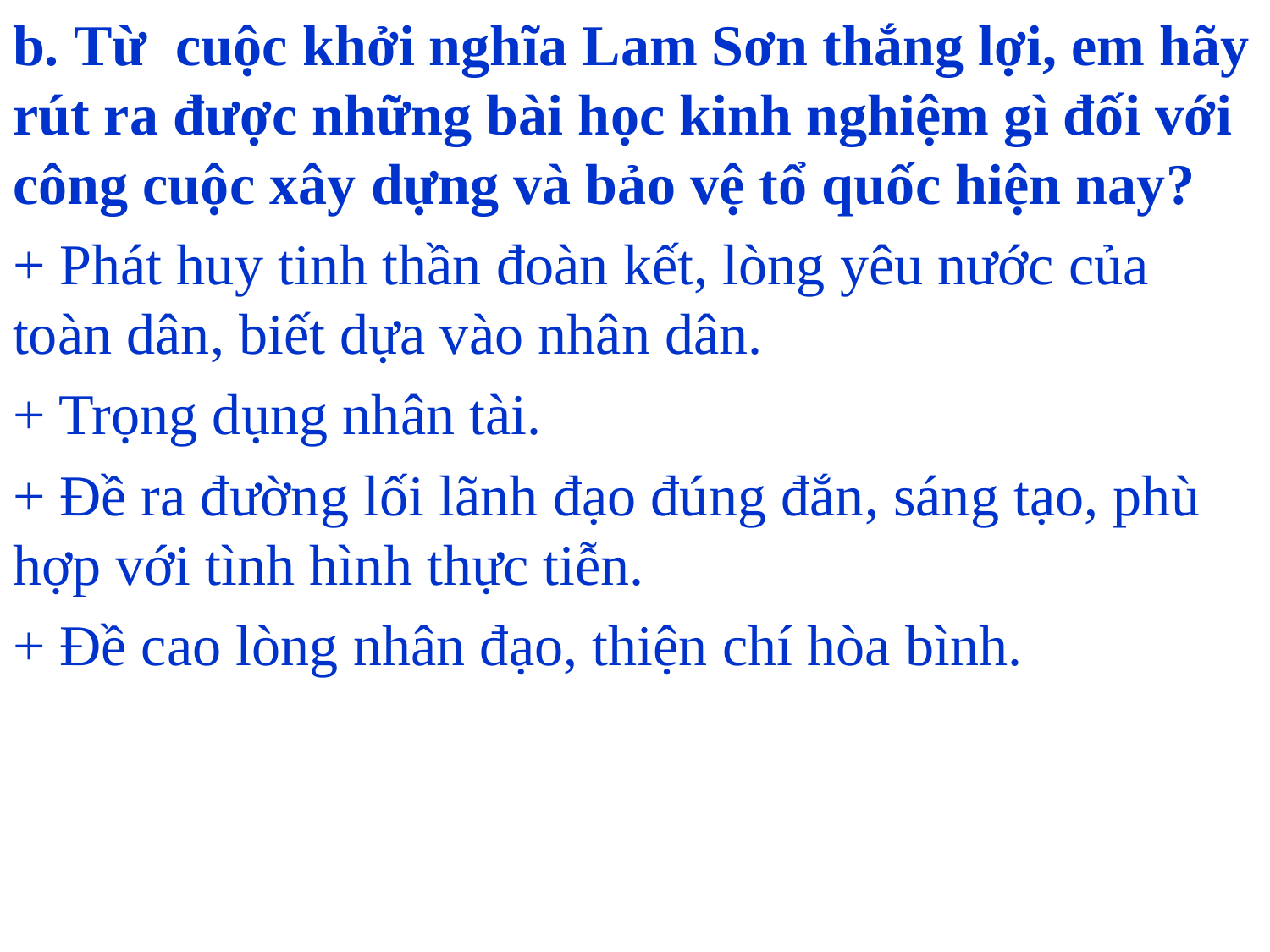

b. Từ  cuộc khởi nghĩa Lam Sơn thắng lợi, em hãy rút ra được những bài học kinh nghiệm gì đối với công cuộc xây dựng và bảo vệ tổ quốc hiện nay?
+ Phát huy tinh thần đoàn kết, lòng yêu nước của toàn dân, biết dựa vào nhân dân.
+ Trọng dụng nhân tài.
+ Đề ra đường lối lãnh đạo đúng đắn, sáng tạo, phù hợp với tình hình thực tiễn.
+ Đề cao lòng nhân đạo, thiện chí hòa bình.